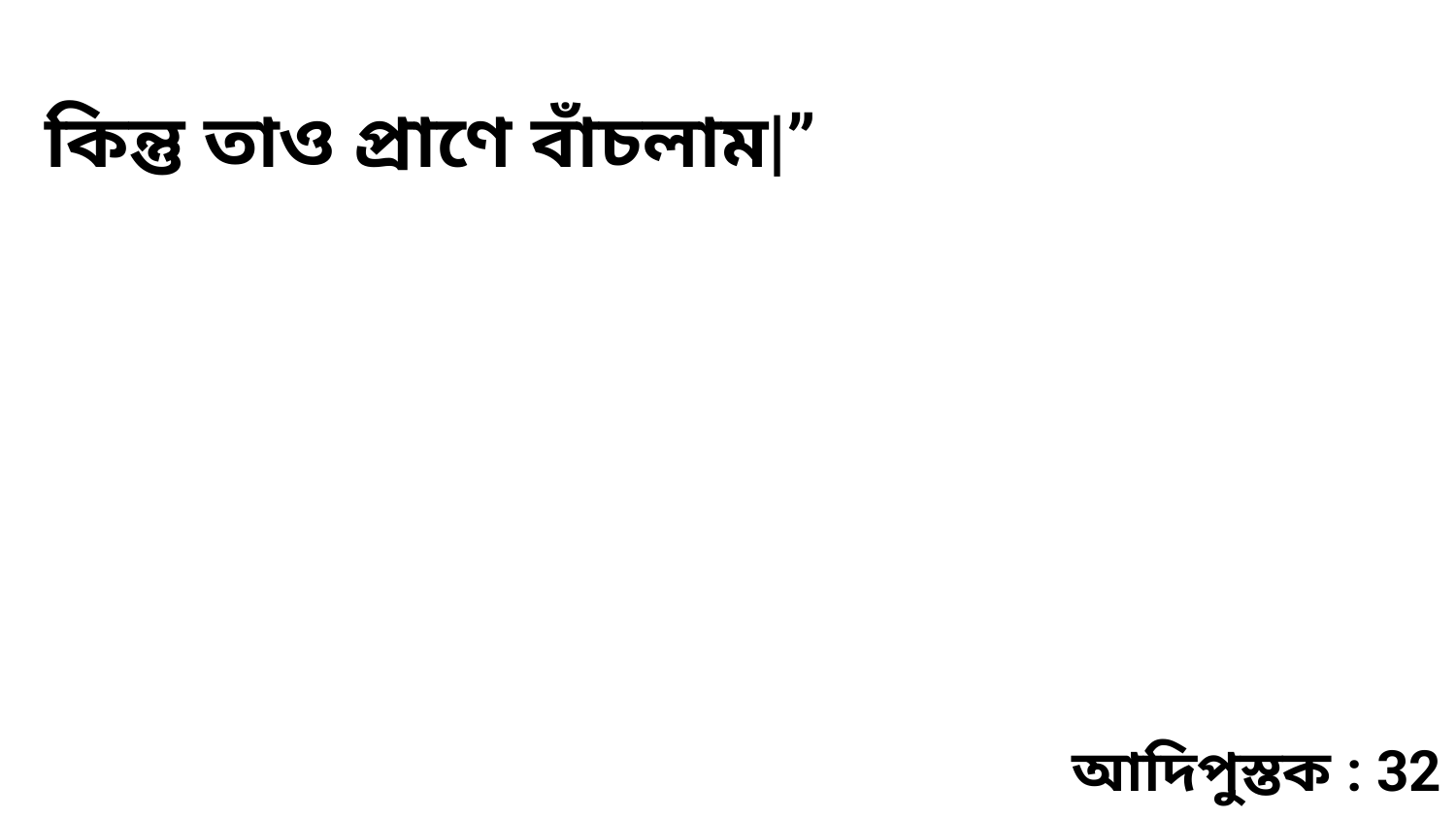

কিন্তু তাও প্রাণে বাঁচলাম|”
আদিপুস্তক : 32